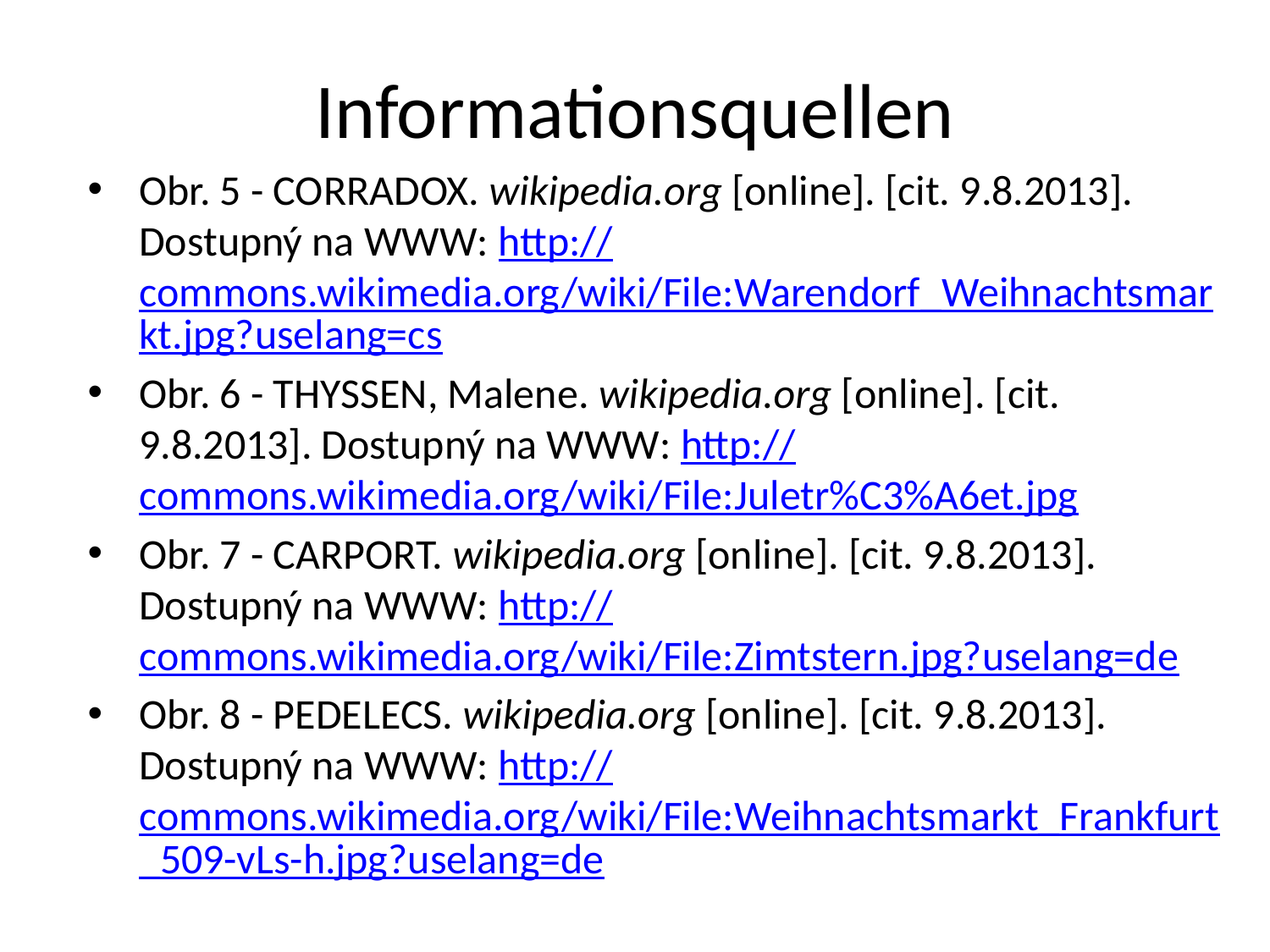

# Informationsquellen
Obr. 5 - CORRADOX. wikipedia.org [online]. [cit. 9.8.2013]. Dostupný na WWW: http://commons.wikimedia.org/wiki/File:Warendorf_Weihnachtsmarkt.jpg?uselang=cs
Obr. 6 - THYSSEN, Malene. wikipedia.org [online]. [cit. 9.8.2013]. Dostupný na WWW: http://commons.wikimedia.org/wiki/File:Juletr%C3%A6et.jpg
Obr. 7 - CARPORT. wikipedia.org [online]. [cit. 9.8.2013]. Dostupný na WWW: http://commons.wikimedia.org/wiki/File:Zimtstern.jpg?uselang=de
Obr. 8 - PEDELECS. wikipedia.org [online]. [cit. 9.8.2013]. Dostupný na WWW: http://commons.wikimedia.org/wiki/File:Weihnachtsmarkt_Frankfurt_509-vLs-h.jpg?uselang=de